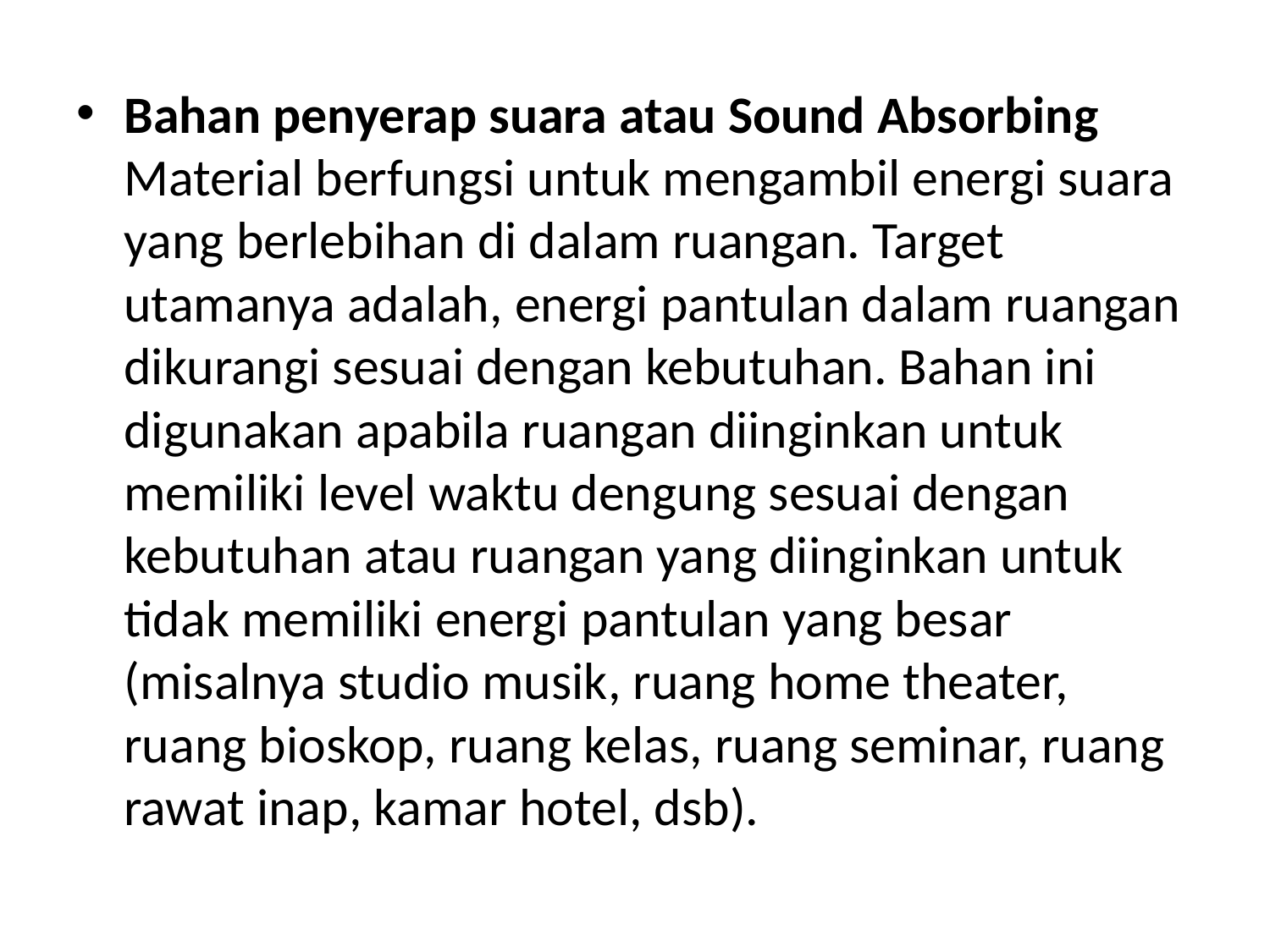

Bahan penyerap suara atau Sound Absorbing Material berfungsi untuk mengambil energi suara yang berlebihan di dalam ruangan. Target utamanya adalah, energi pantulan dalam ruangan dikurangi sesuai dengan kebutuhan. Bahan ini digunakan apabila ruangan diinginkan untuk memiliki level waktu dengung sesuai dengan kebutuhan atau ruangan yang diinginkan untuk tidak memiliki energi pantulan yang besar (misalnya studio musik, ruang home theater, ruang bioskop, ruang kelas, ruang seminar, ruang rawat inap, kamar hotel, dsb).